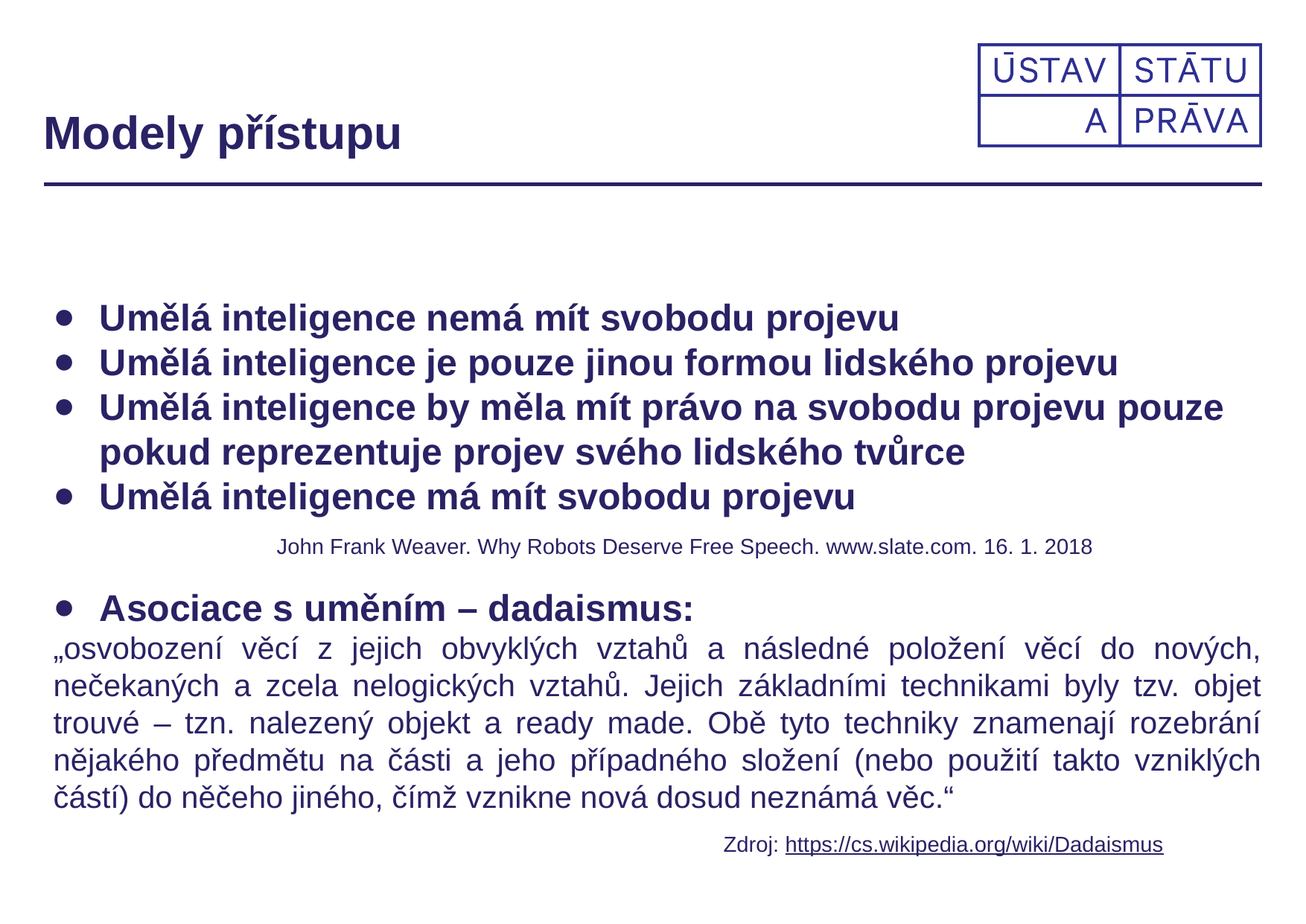

Modely přístupu
Umělá inteligence nemá mít svobodu projevu
Umělá inteligence je pouze jinou formou lidského projevu
Umělá inteligence by měla mít právo na svobodu projevu pouze pokud reprezentuje projev svého lidského tvůrce
Umělá inteligence má mít svobodu projevu
		John Frank Weaver. Why Robots Deserve Free Speech. www.slate.com. 16. 1. 2018

Asociace s uměním – dadaismus:
„osvobození věcí z jejich obvyklých vztahů a následné položení věcí do nových, nečekaných a zcela nelogických vztahů. Jejich základními technikami byly tzv. objet trouvé – tzn. nalezený objekt a ready made. Obě tyto techniky znamenají rozebrání nějakého předmětu na části a jeho případného složení (nebo použití takto vzniklých částí) do něčeho jiného, čímž vznikne nová dosud neznámá věc.“
						Zdroj: https://cs.wikipedia.org/wiki/Dadaismus